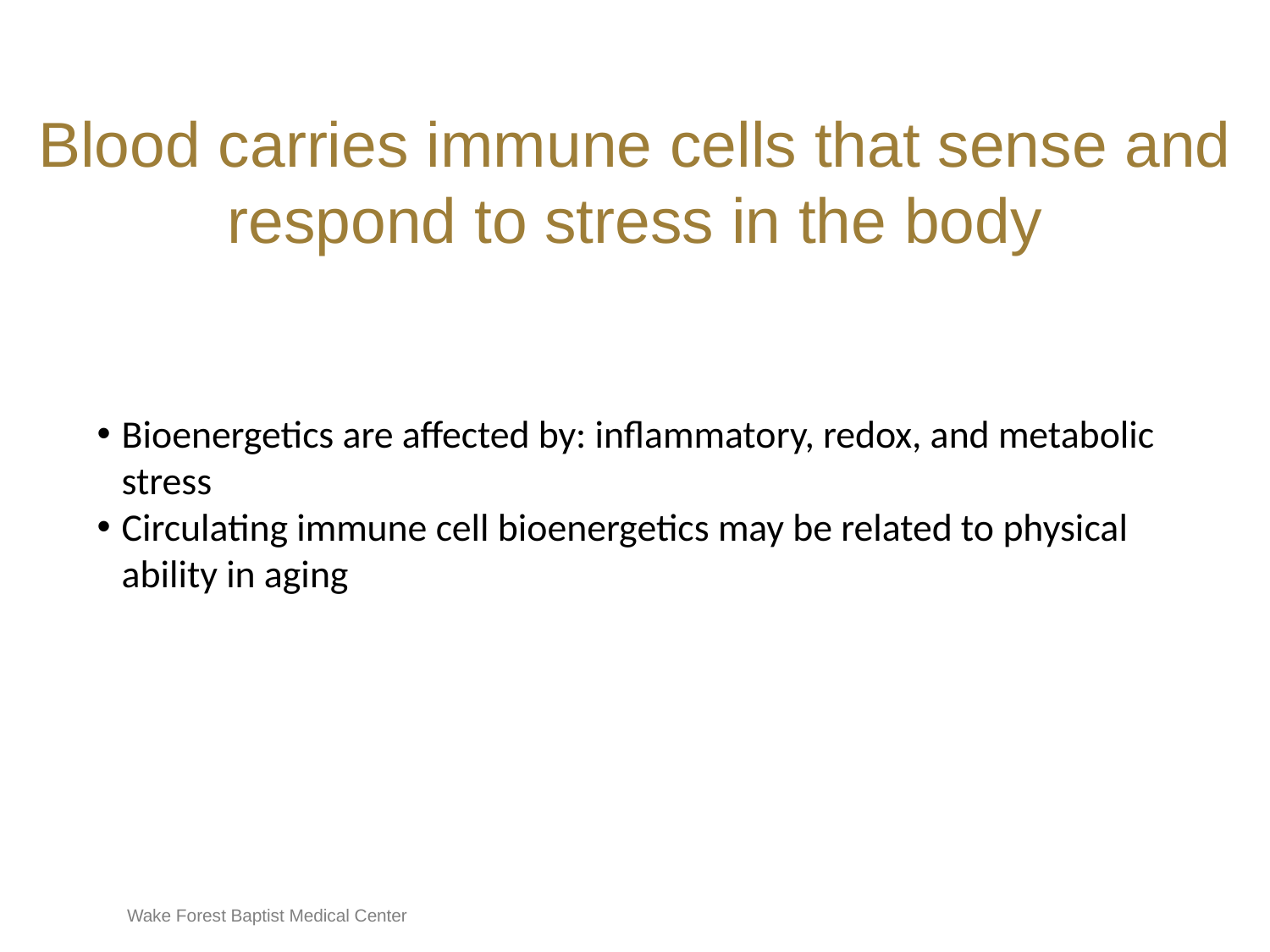

# Blood carries immune cells that sense and respond to stress in the body
Bioenergetics are affected by: inflammatory, redox, and metabolic stress
Circulating immune cell bioenergetics may be related to physical ability in aging